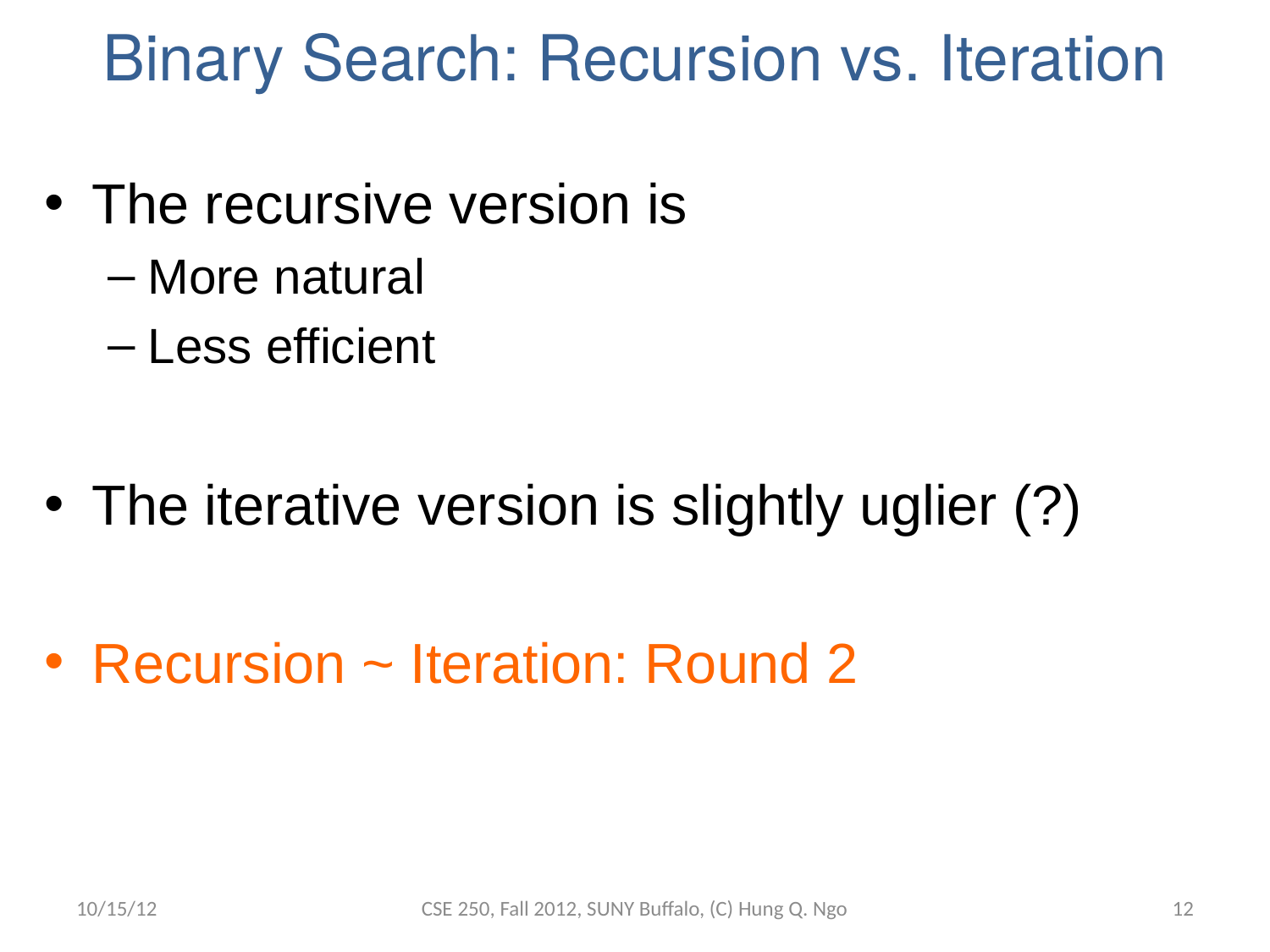

# Binary Search: Recursion vs. Iteration
The recursive version is
More natural
Less efficient

The iterative version is slightly uglier (?)

Recursion ~ Iteration: Round 2
10/15/12
CSE 250, Fall 2012, SUNY Buffalo, (C) Hung Q. Ngo
12